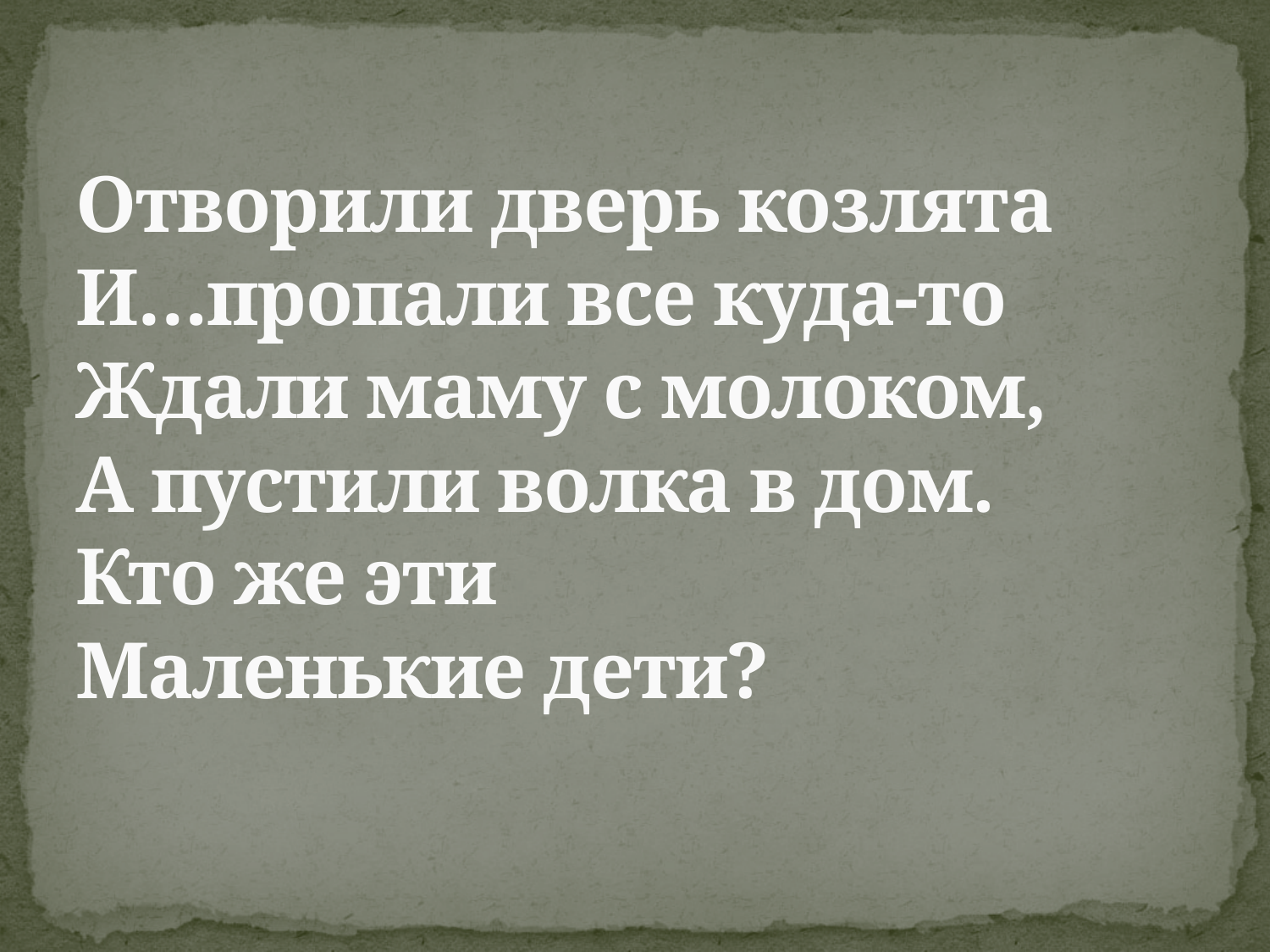

# Отворили дверь козлята И…пропали все куда-то Ждали маму с молоком, А пустили волка в дом. Кто же эти Маленькие дети?